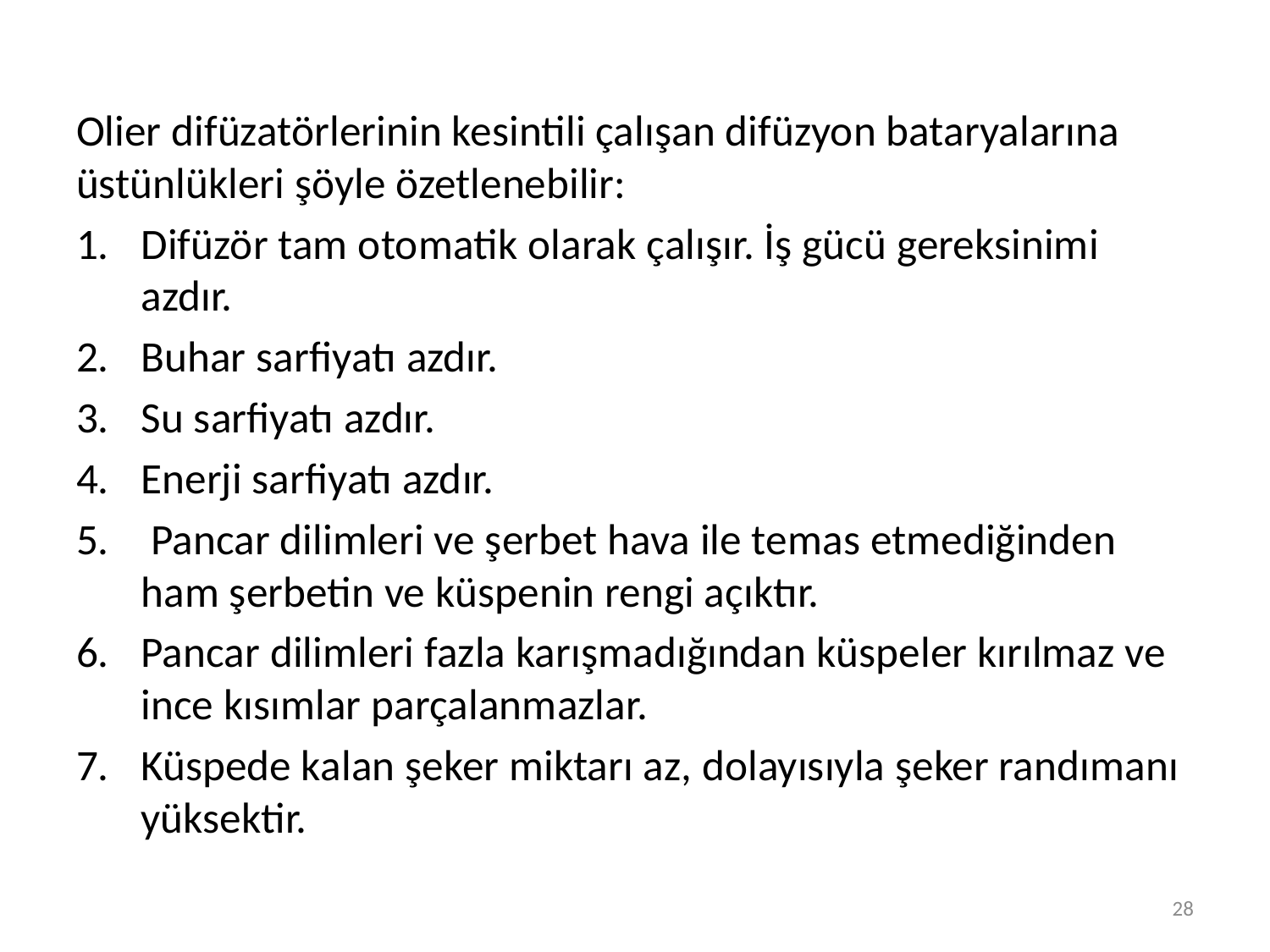

Olier difüzatörlerinin kesintili çalışan difüzyon bataryalarına üstünlükleri şöyle özetlenebilir:
Difüzör tam otomatik olarak çalışır. İş gücü gereksinimi azdır.
Buhar sarfiyatı azdır.
Su sarfiyatı azdır.
Enerji sarfiyatı azdır.
 Pancar dilimleri ve şerbet hava ile temas etmediğinden ham şerbetin ve küspenin rengi açıktır.
Pancar dilimleri fazla karışmadığından küspeler kırılmaz ve ince kısımlar parçalanmazlar.
Küspede kalan şeker miktarı az, dolayısıyla şeker randımanı yüksektir.
28